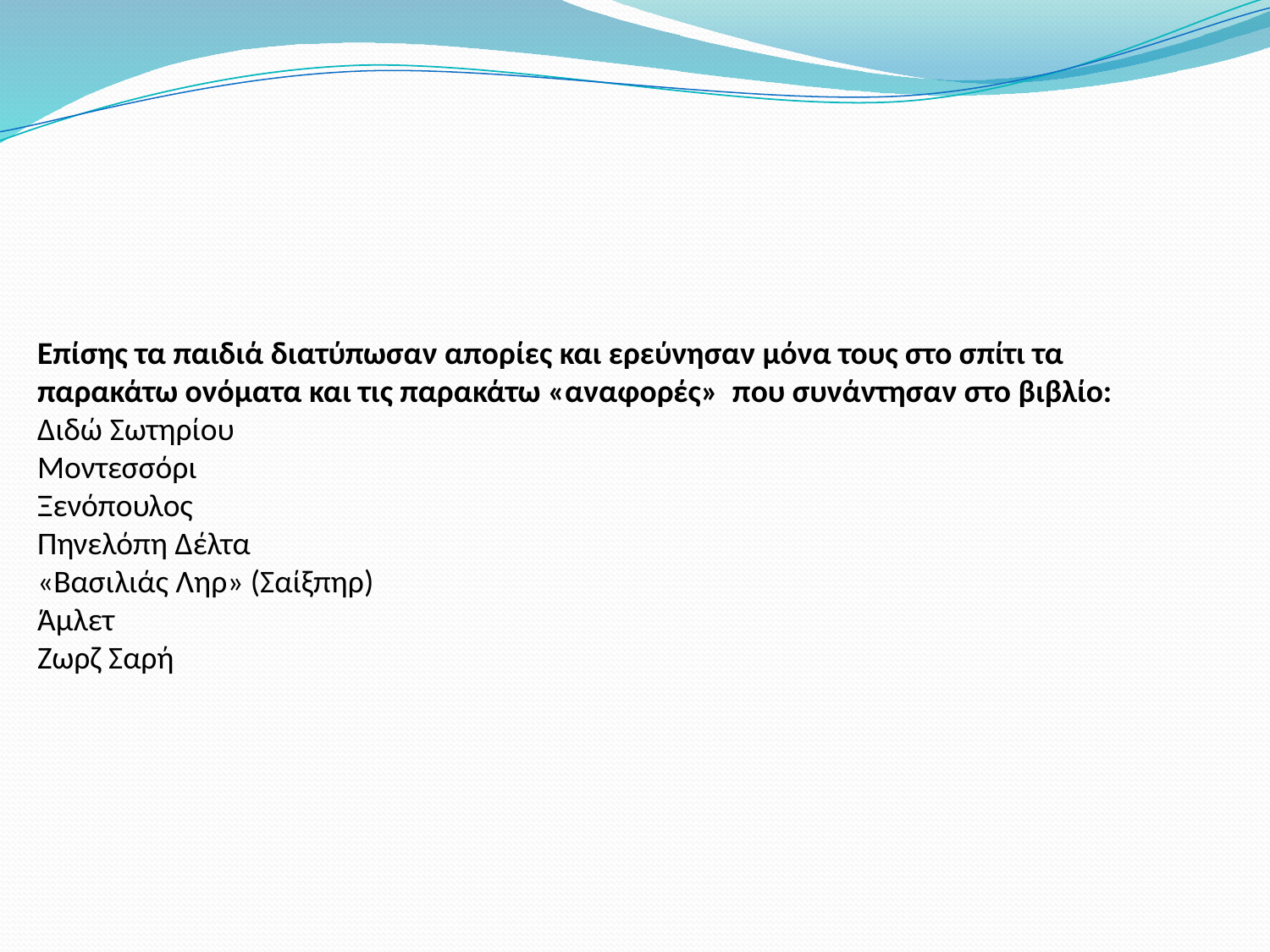

Επίσης τα παιδιά διατύπωσαν απορίες και ερεύνησαν μόνα τους στο σπίτι τα παρακάτω ονόματα και τις παρακάτω «αναφορές»  που συνάντησαν στο βιβλίο:
Διδώ Σωτηρίου
Μοντεσσόρι
Ξενόπουλος
Πηνελόπη Δέλτα
«Βασιλιάς Ληρ» (Σαίξπηρ)
Άμλετ
Ζωρζ Σαρή